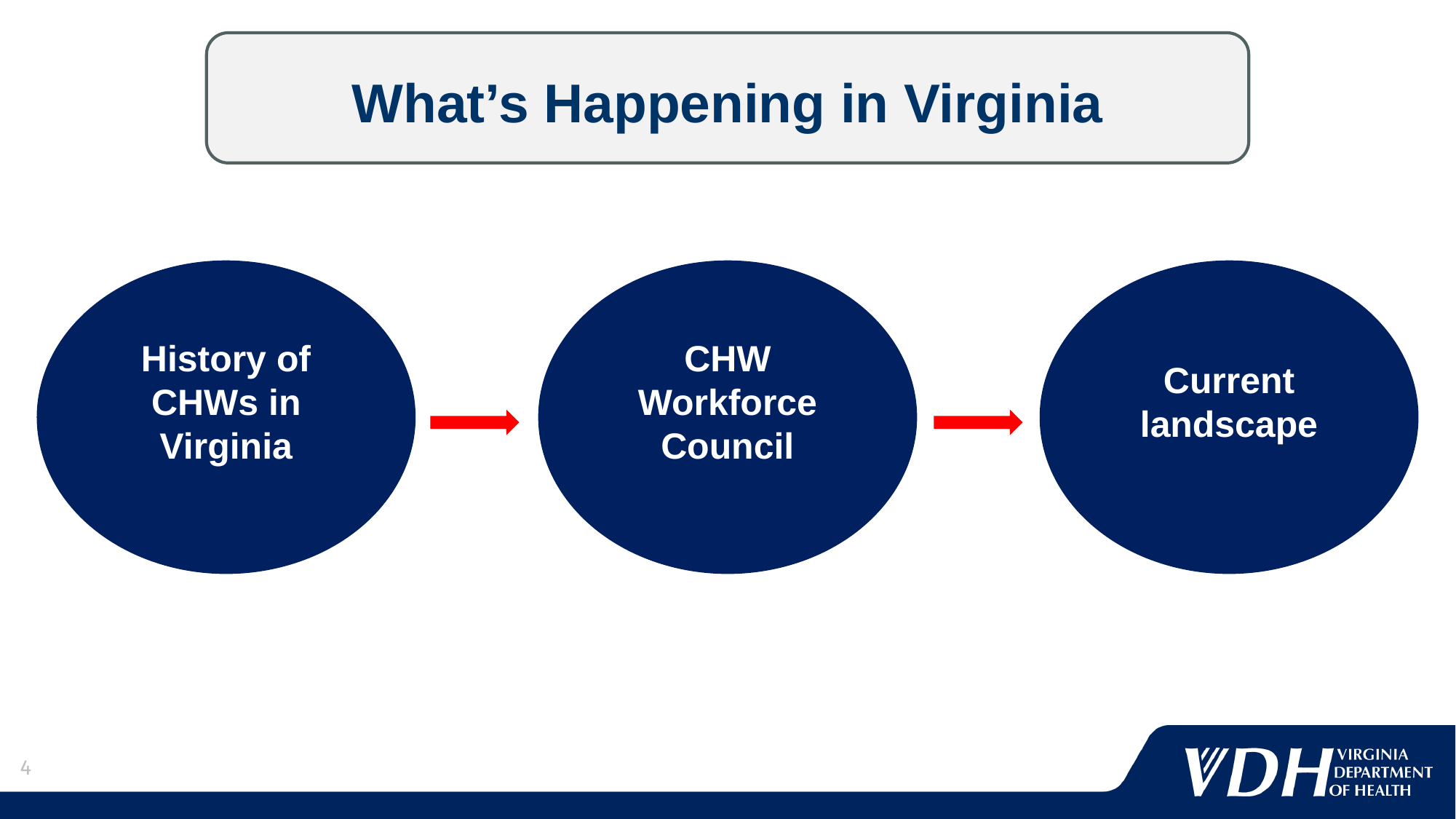

# What’s Happening in Virginia
History of CHWs in Virginia

CHW Workforce Council

Current landscape

4